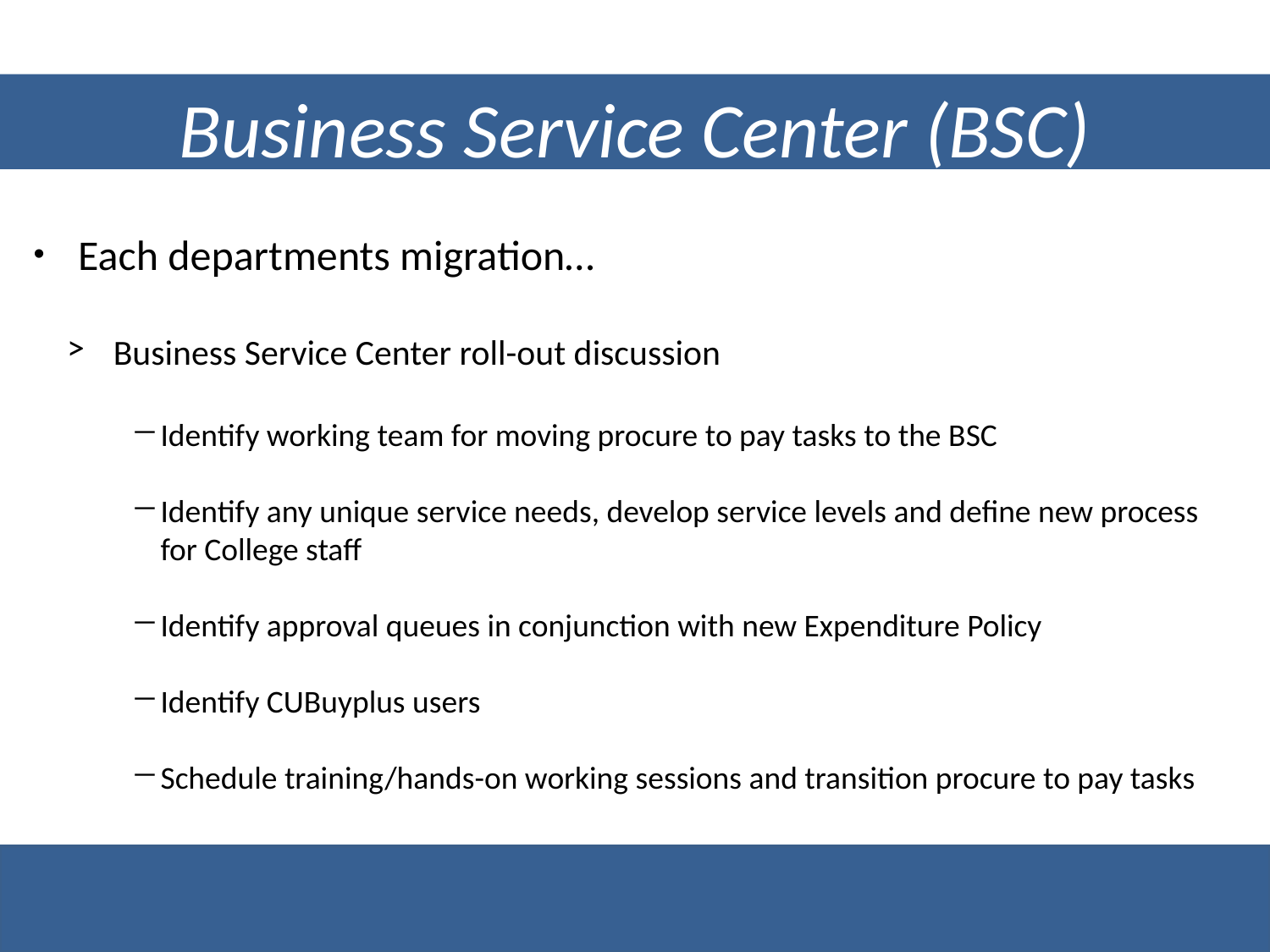

Business Service Center (BSC)
  Each departments migration…

  Business Service Center roll-out discussion

Identify working team for moving procure to pay tasks to the BSC

Identify any unique service needs, develop service levels and define new process for College staff

Identify approval queues in conjunction with new Expenditure Policy

Identify CUBuyplus users

Schedule training/hands-on working sessions and transition procure to pay tasks